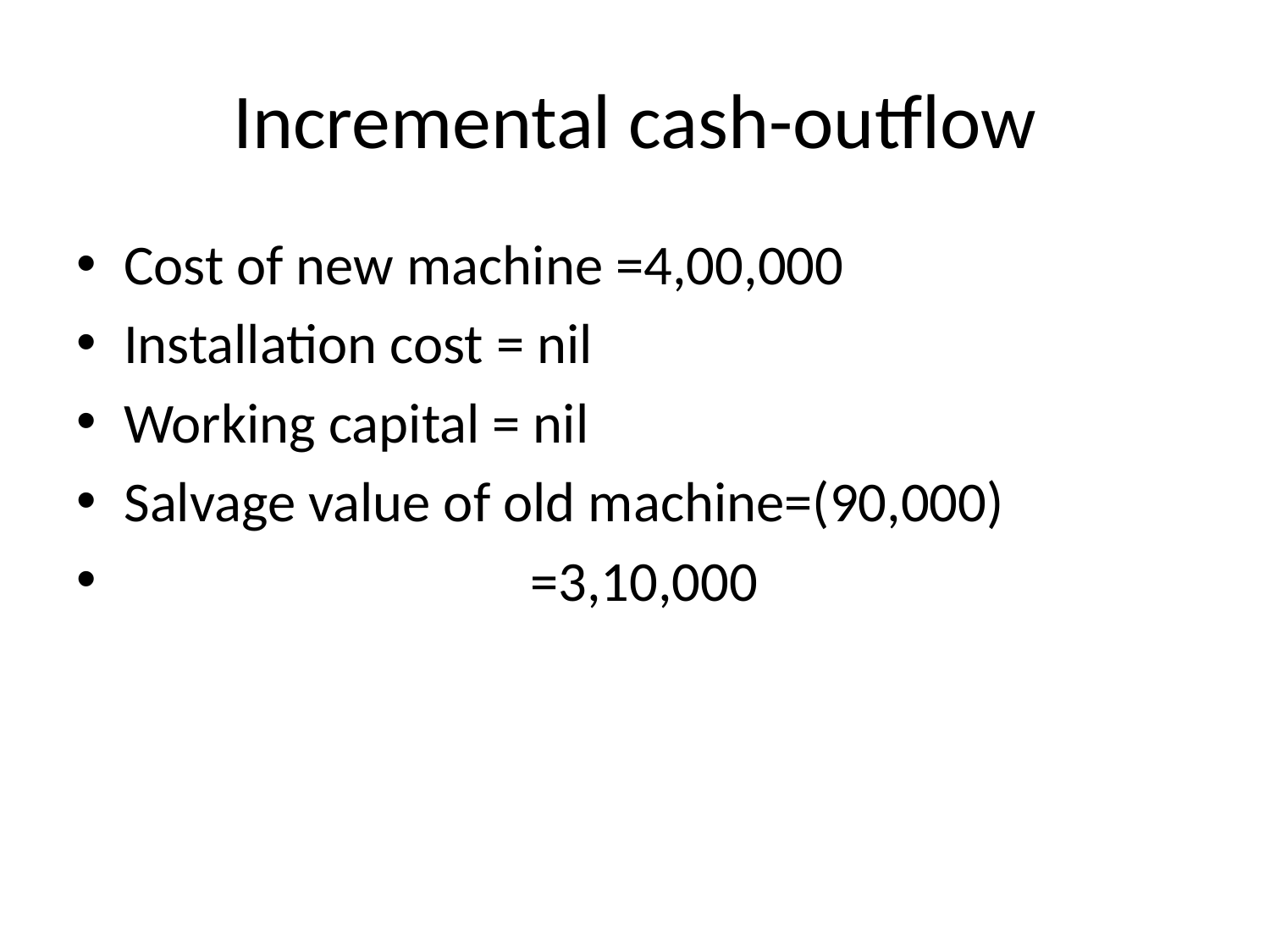

# Incremental cash-outflow
Cost of new machine =4,00,000
Installation cost = nil
Working capital = nil
Salvage value of old machine=(90,000)
                                =3,10,000